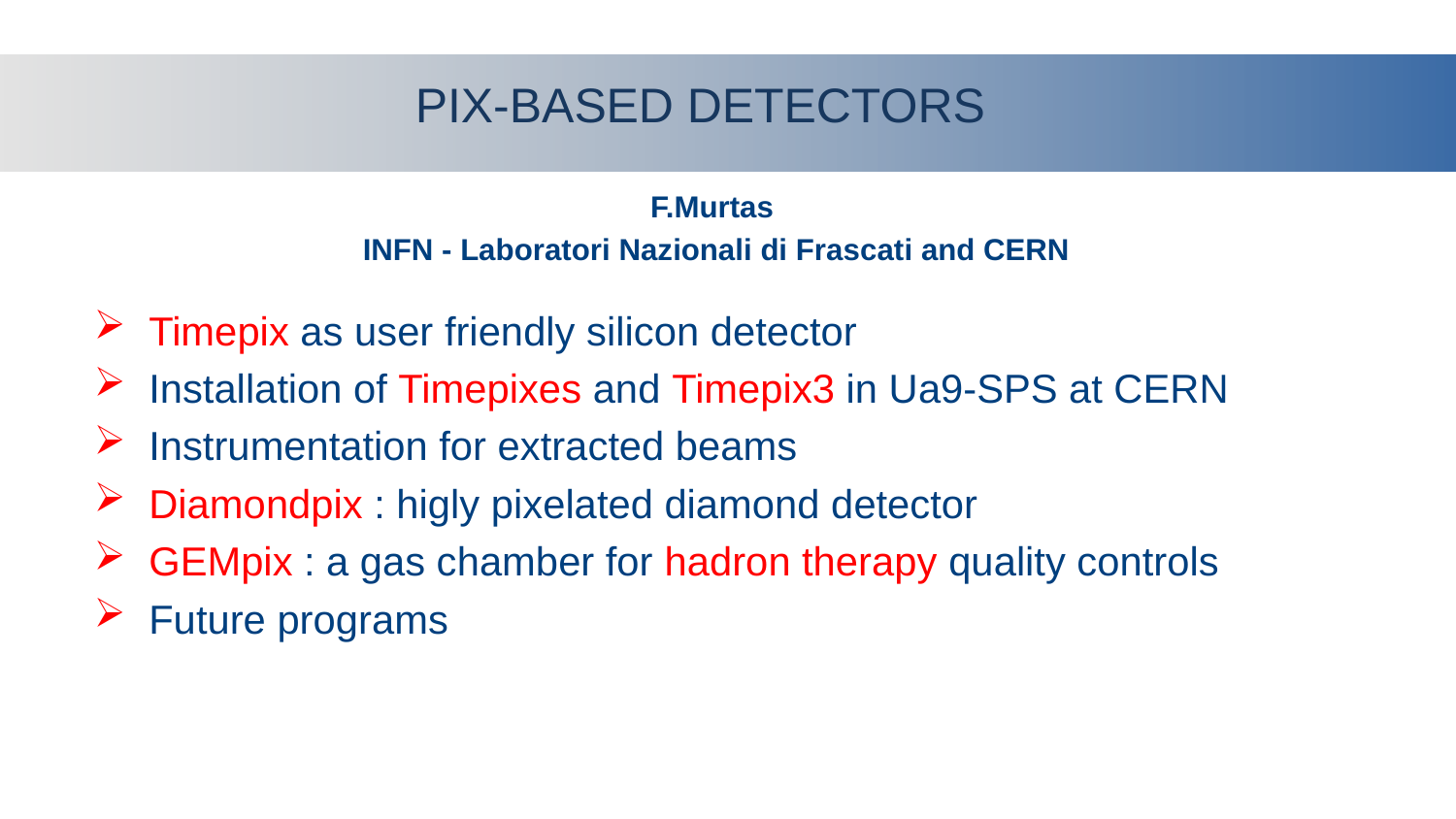

# PIX-based detectors
F.Murtas
 INFN - Laboratori Nazionali di Frascati and CERN
Timepix as user friendly silicon detector
Installation of Timepixes and Timepix3 in Ua9-SPS at CERN
Instrumentation for extracted beams
Diamondpix : higly pixelated diamond detector
GEMpix : a gas chamber for hadron therapy quality controls
Future programs